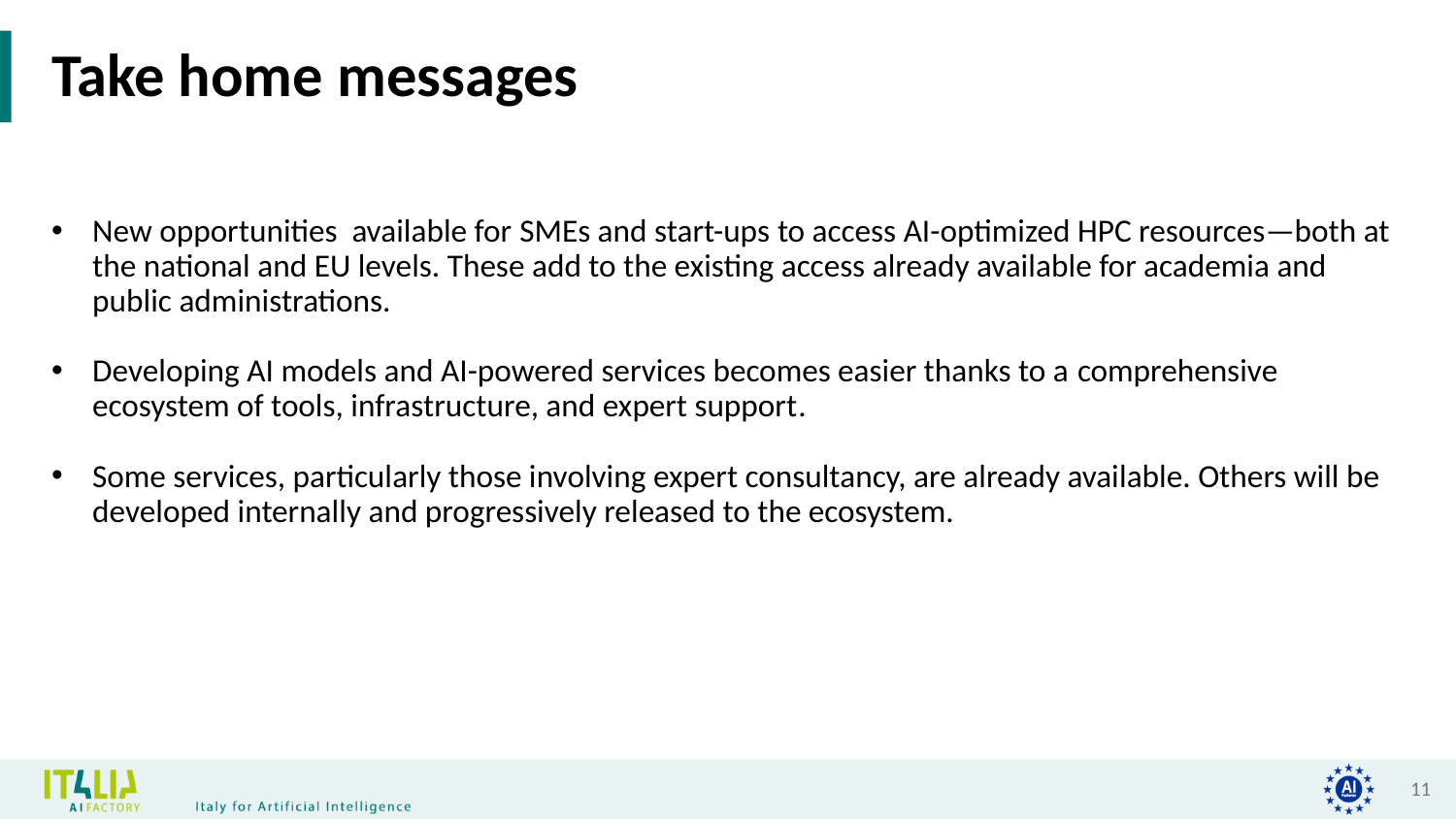

# Take home messages
New opportunities  available for SMEs and start-ups to access AI-optimized HPC resources—both at the national and EU levels. These add to the existing access already available for academia and public administrations.
Developing AI models and AI-powered services becomes easier thanks to a comprehensive ecosystem of tools, infrastructure, and expert support.
Some services, particularly those involving expert consultancy, are already available. Others will be developed internally and progressively released to the ecosystem.

11